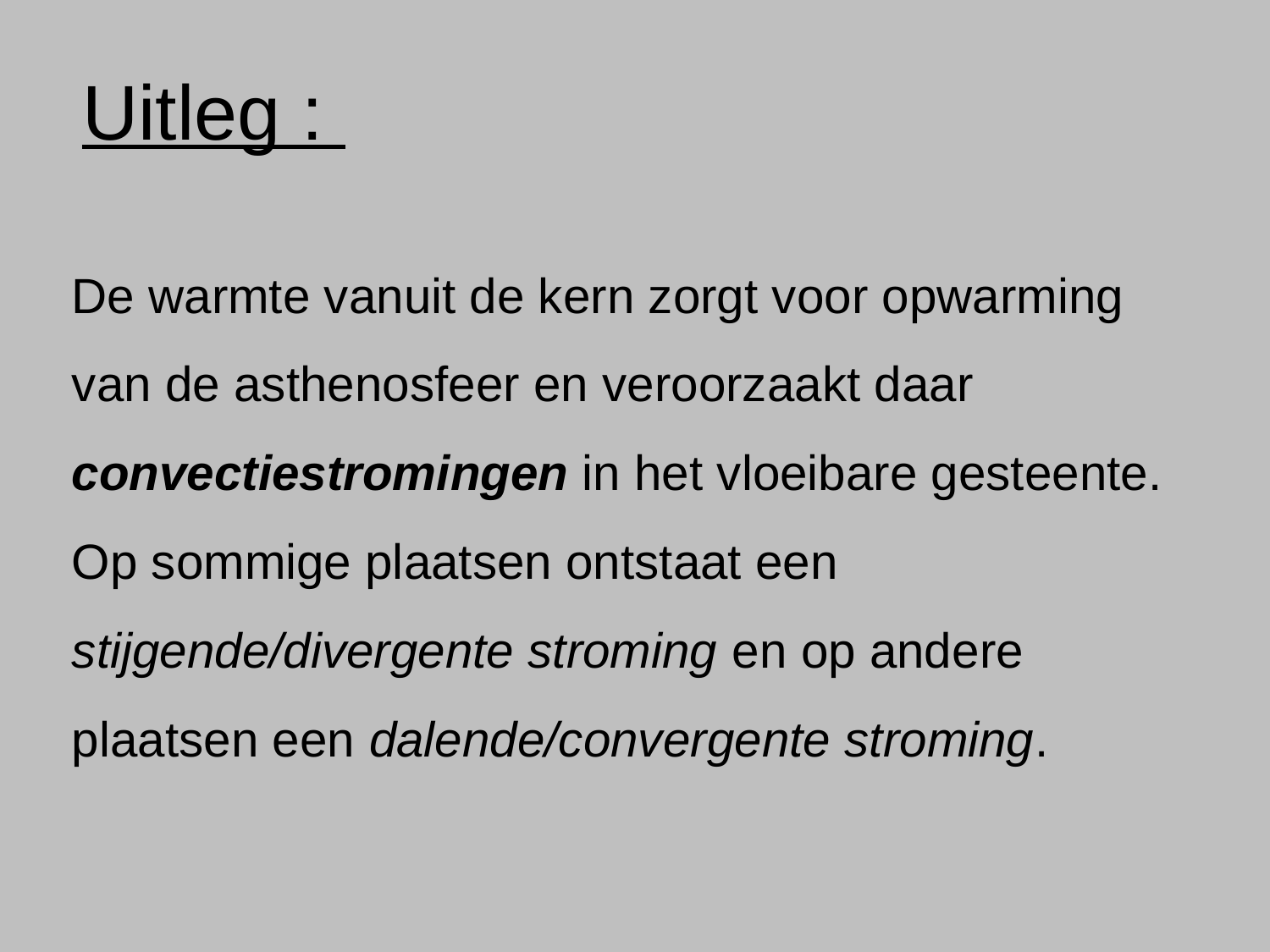

# Uitleg :
De warmte vanuit de kern zorgt voor opwarming van de asthenosfeer en veroorzaakt daar convectiestromingen in het vloeibare gesteente. Op sommige plaatsen ontstaat een stijgende/divergente stroming en op andere plaatsen een dalende/convergente stroming.